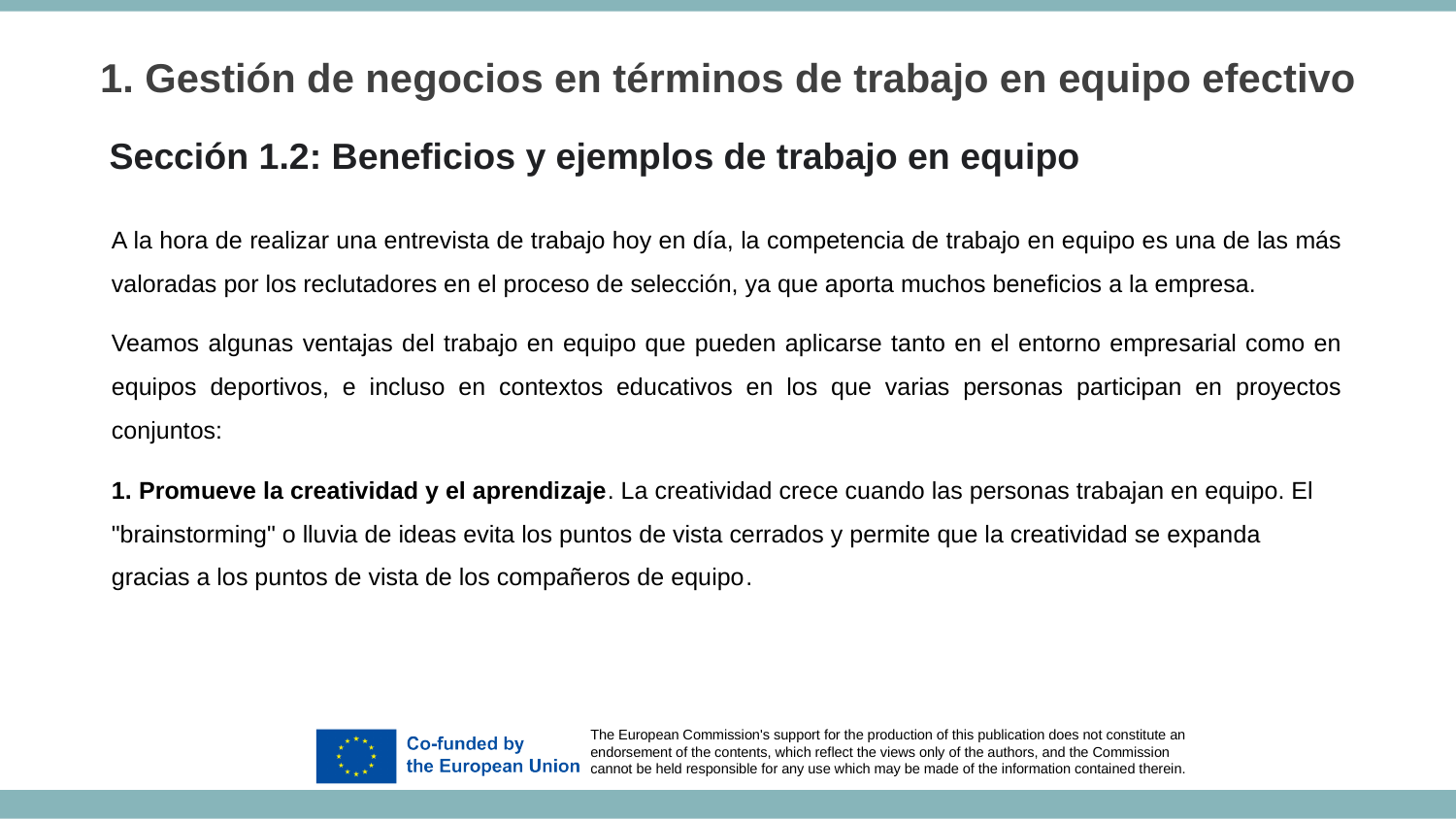

1. Gestión de negocios en términos de trabajo en equipo efectivo
Sección 1.2: Beneficios y ejemplos de trabajo en equipo

A la hora de realizar una entrevista de trabajo hoy en día, la competencia de trabajo en equipo es una de las más valoradas por los reclutadores en el proceso de selección, ya que aporta muchos beneficios a la empresa.
Veamos algunas ventajas del trabajo en equipo que pueden aplicarse tanto en el entorno empresarial como en equipos deportivos, e incluso en contextos educativos en los que varias personas participan en proyectos conjuntos:
1. Promueve la creatividad y el aprendizaje. La creatividad crece cuando las personas trabajan en equipo. El "brainstorming" o lluvia de ideas evita los puntos de vista cerrados y permite que la creatividad se expanda gracias a los puntos de vista de los compañeros de equipo.